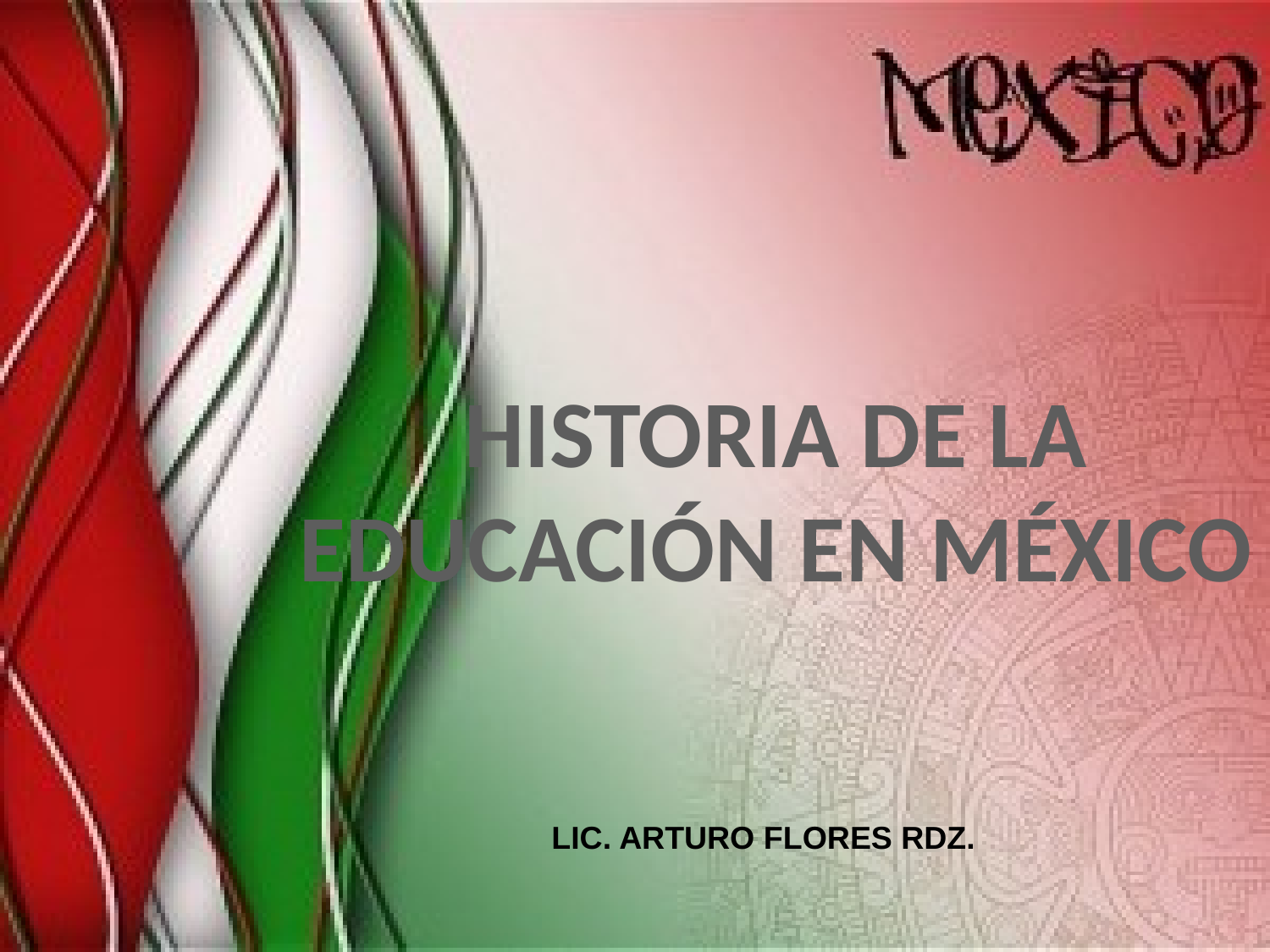

HISTORIA DE LA
EDUCACIÓN EN MÉXICO
LIC. ARTURO FLORES RDZ.